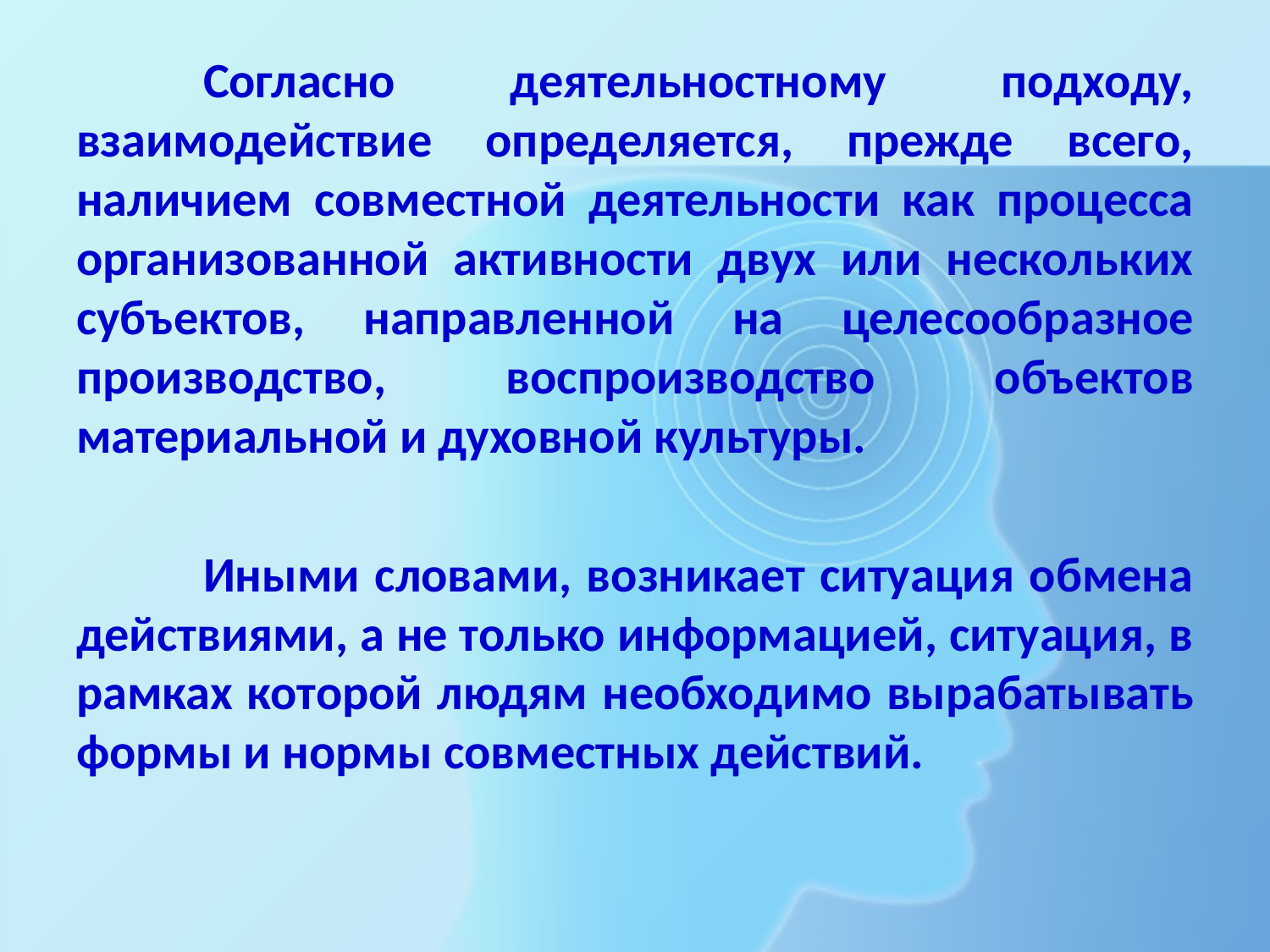

Согласно деятельностному подходу, взаимодействие определяется, прежде всего, наличием совместной деятельности как процесса организованной активности двух или нескольких субъектов, направленной на целесообразное производство, воспроизводство объектов материальной и духовной культуры.

	Иными словами, возникает ситуация обмена действиями, а не только информацией, ситуация, в рамках которой людям необходимо вырабатывать формы и нормы совместных действий.